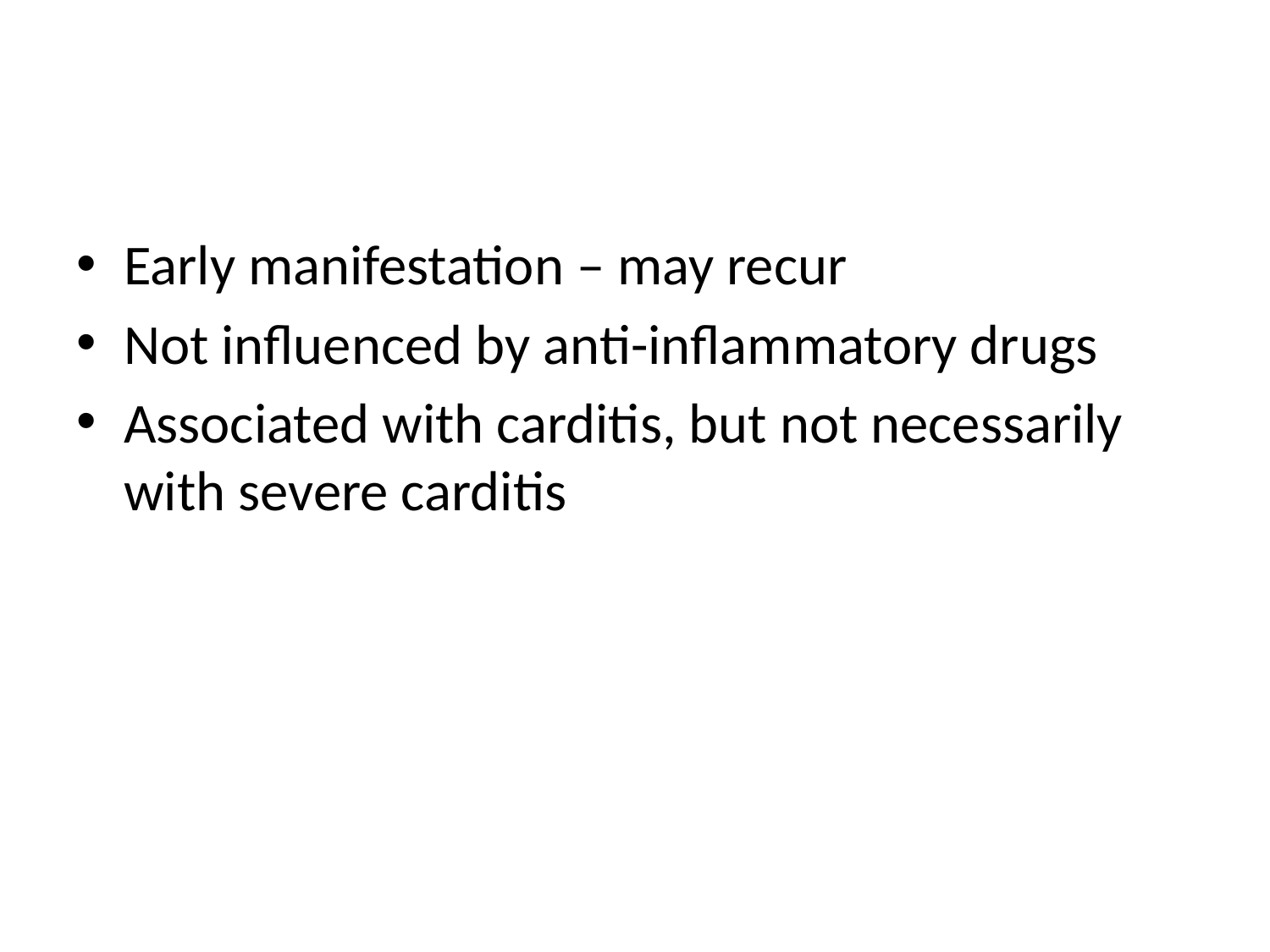

#
Early manifestation – may recur
Not influenced by anti-inflammatory drugs
Associated with carditis, but not necessarily with severe carditis